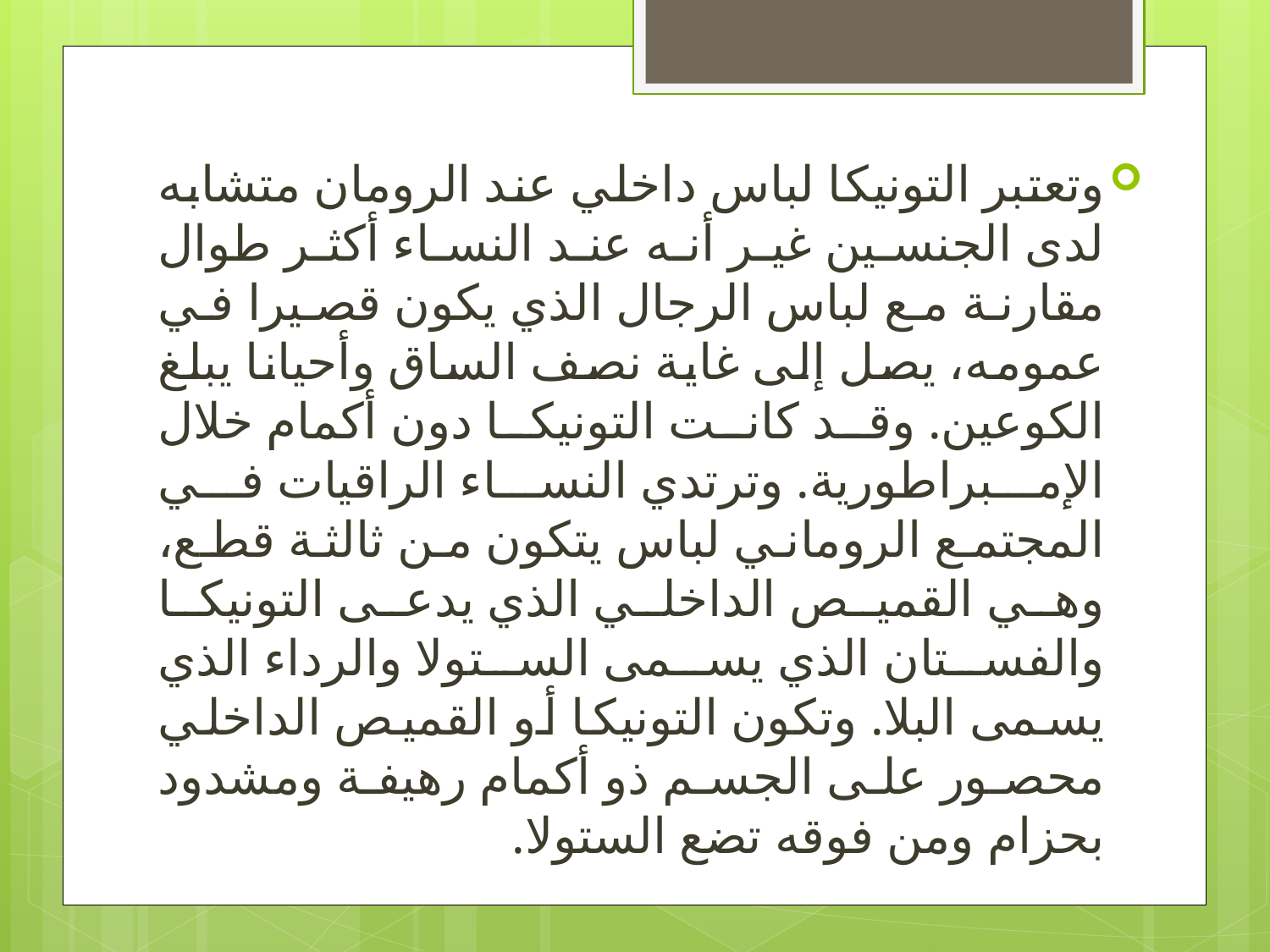

وتعتبر التونيكا لباس داخلي عند الرومان متشابه لدى الجنسين غير أنه عند النساء أكثر طوال مقارنة مع لباس الرجال الذي يكون قصيرا في عمومه، يصل إلى غاية نصف الساق وأحيانا يبلغ الكوعين. وقد كانت التونيكا دون أكمام خلال الإمبراطورية. وترتدي النساء الراقيات في المجتمع الروماني لباس يتكون من ثالثة قطع، وهي القميص الداخلي الذي يدعى التونيكا والفستان الذي يسمى الستولا والرداء الذي يسمى البلا. وتكون التونيكا أو القميص الداخلي محصور على الجسم ذو أكمام رهيفة ومشدود بحزام ومن فوقه تضع الستولا.